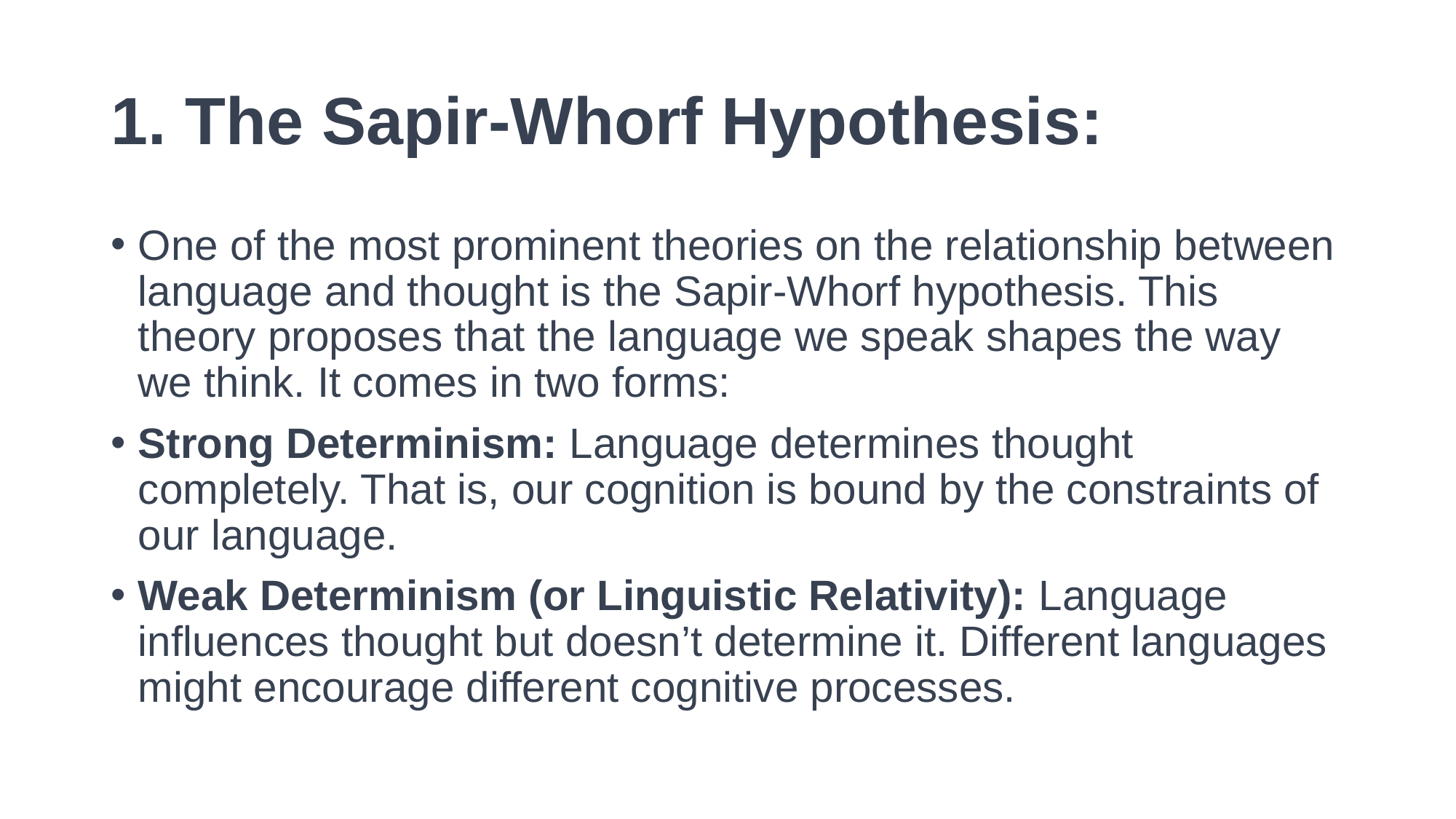

# 1. The Sapir-Whorf Hypothesis:
One of the most prominent theories on the relationship between language and thought is the Sapir-Whorf hypothesis. This theory proposes that the language we speak shapes the way we think. It comes in two forms:
Strong Determinism: Language determines thought completely. That is, our cognition is bound by the constraints of our language.
Weak Determinism (or Linguistic Relativity): Language influences thought but doesn’t determine it. Different languages might encourage different cognitive processes.